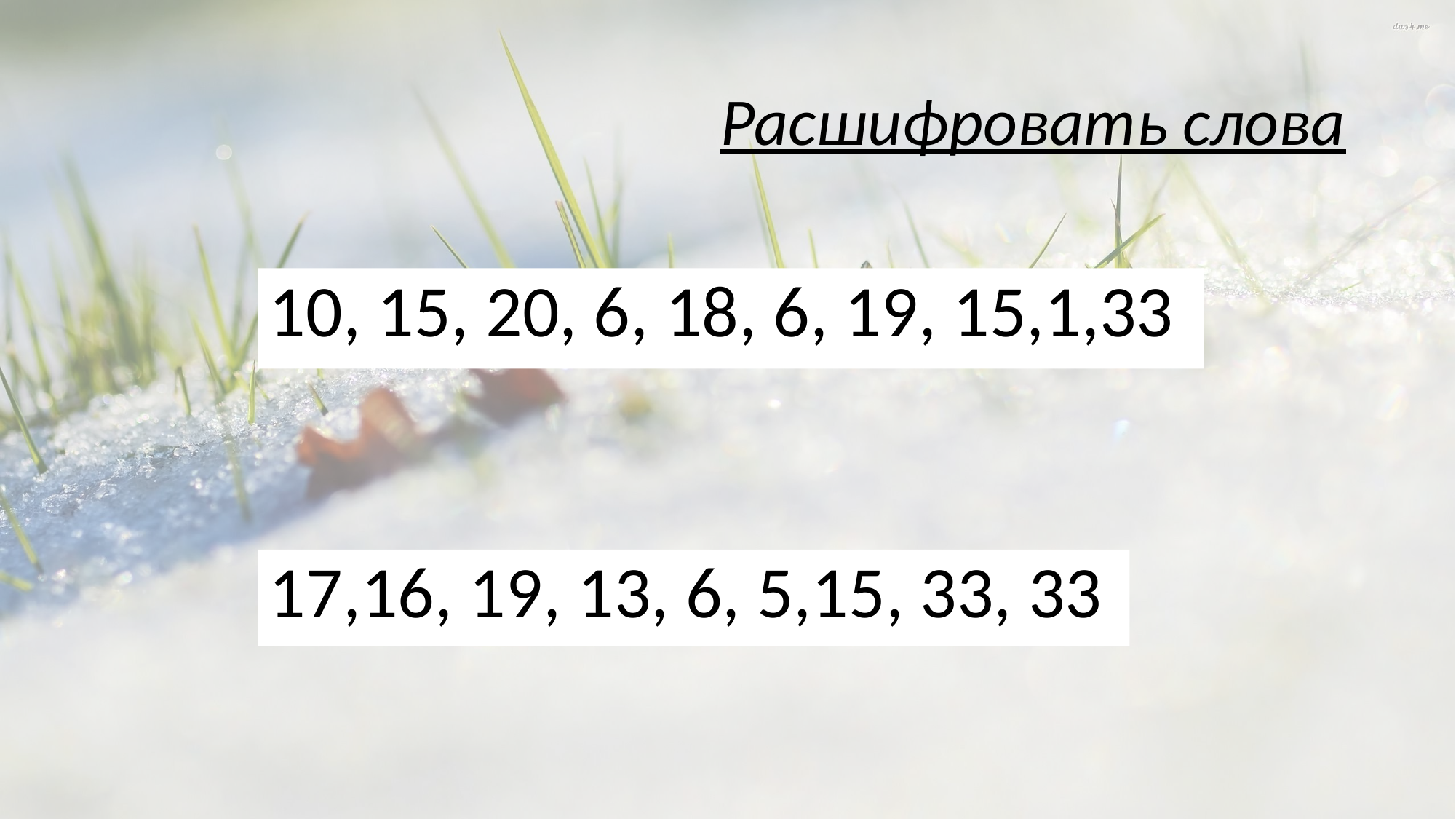

# Расшифровать слова
10, 15, 20, 6, 18, 6, 19, 15,1,33
17,16, 19, 13, 6, 5,15, 33, 33